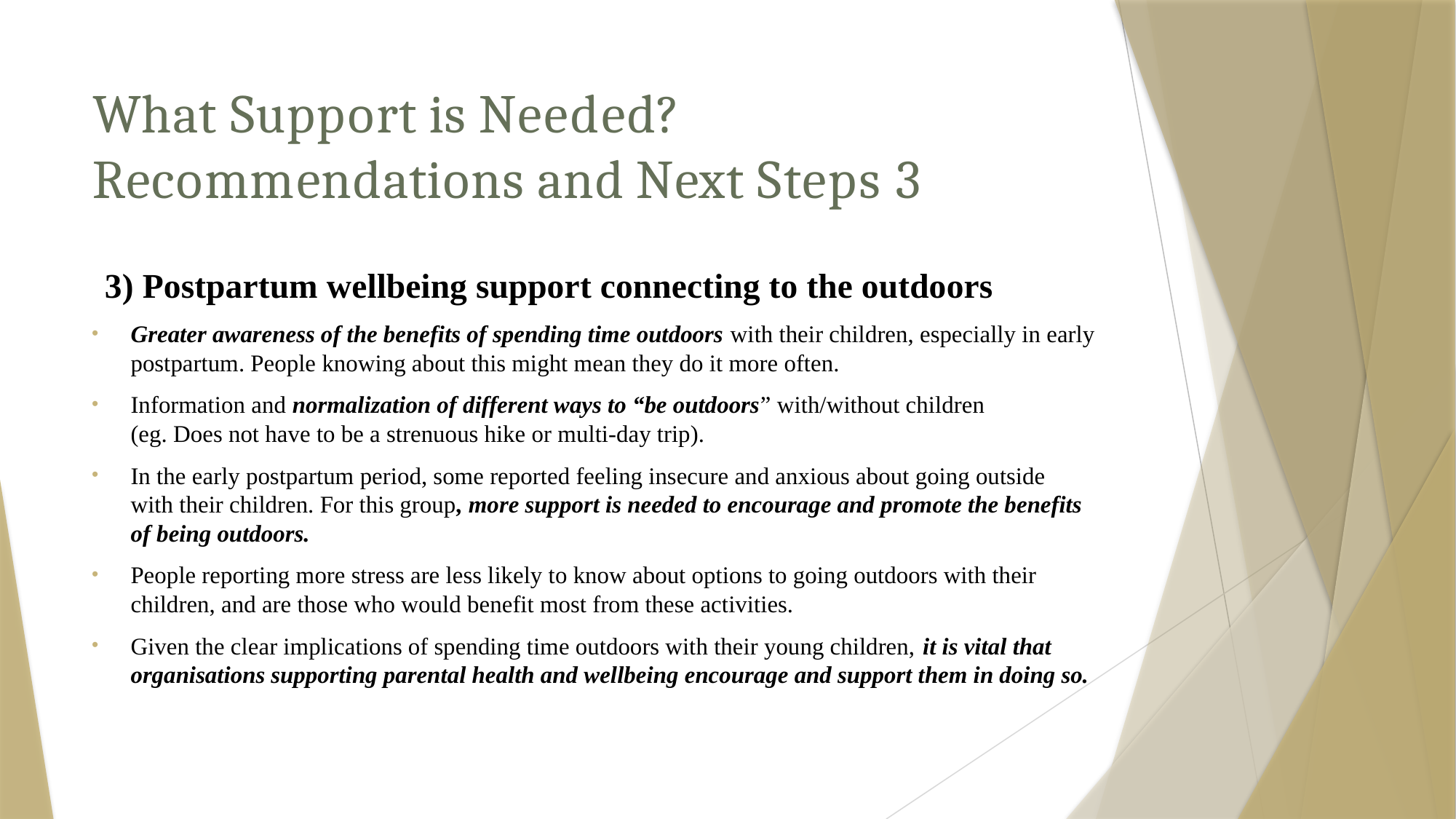

# What Support is Needed? Recommendations and Next Steps 3
3) Postpartum wellbeing support connecting to the outdoors
Greater awareness of the benefits of spending time outdoors with their children, especially in early postpartum. People knowing about this might mean they do it more often.
Information and normalization of different ways to “be outdoors” with/without children
(eg. Does not have to be a strenuous hike or multi-day trip).
In the early postpartum period, some reported feeling insecure and anxious about going outside with their children. For this group, more support is needed to encourage and promote the benefits of being outdoors.
People reporting more stress are less likely to know about options to going outdoors with their children, and are those who would benefit most from these activities.
Given the clear implications of spending time outdoors with their young children, it is vital that organisations supporting parental health and wellbeing encourage and support them in doing so.